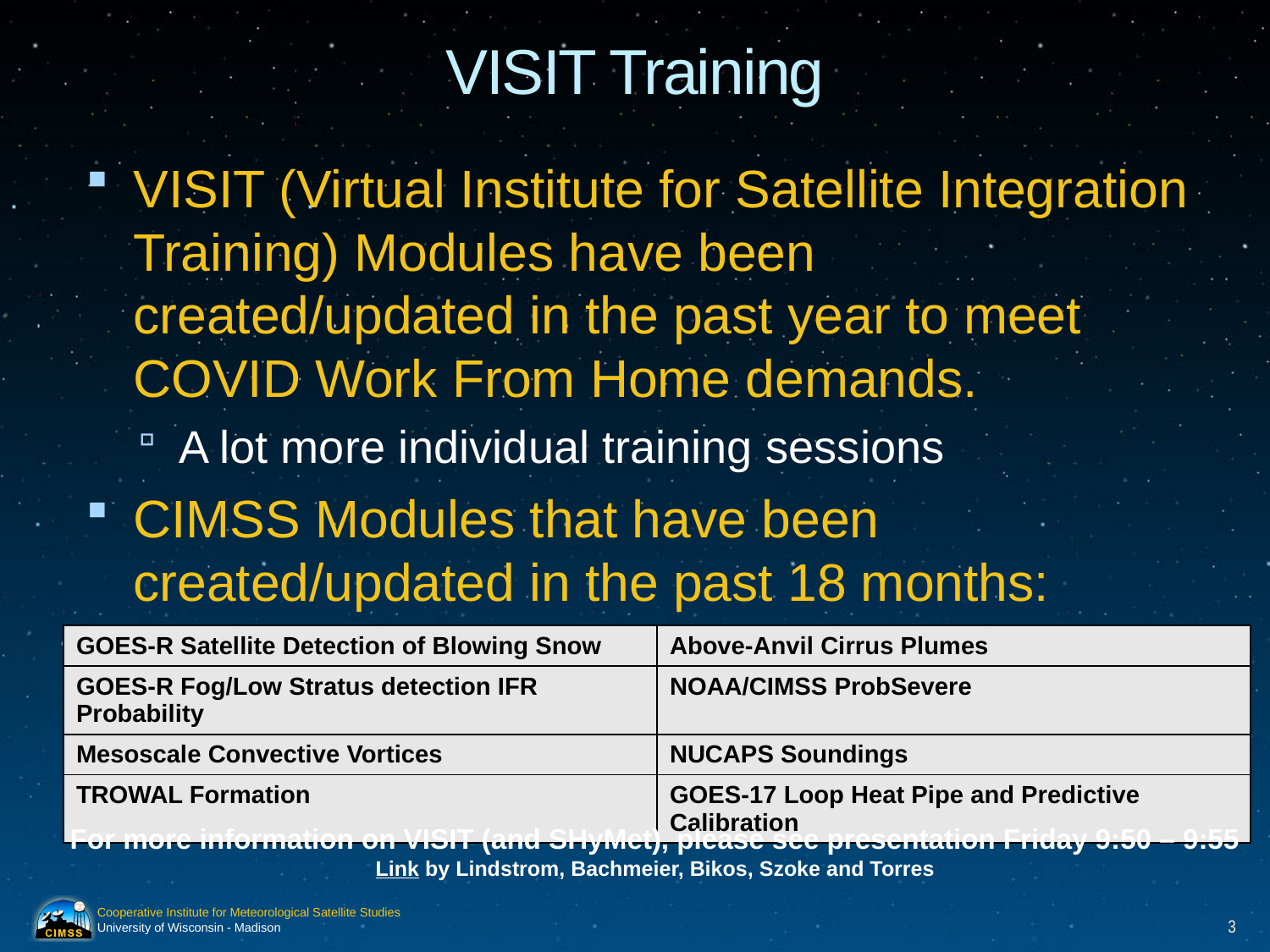

# VISIT Training
VISIT (Virtual Institute for Satellite Integration Training) Modules have been created/updated in the past year to meet COVID Work From Home demands.
A lot more individual training sessions
CIMSS Modules that have been created/updated in the past 18 months:

| GOES-R Satellite Detection of Blowing Snow | Above-Anvil Cirrus Plumes |
| --- | --- |
| GOES-R Fog/Low Stratus detection IFR Probability | NOAA/CIMSS ProbSevere |
| Mesoscale Convective Vortices | NUCAPS Soundings |
| TROWAL Formation | GOES-17 Loop Heat Pipe and Predictive Calibration |
For more information on VISIT (and SHyMet), please see presentation Friday 9:50 – 9:55
Link by Lindstrom, Bachmeier, Bikos, Szoke and Torres
3